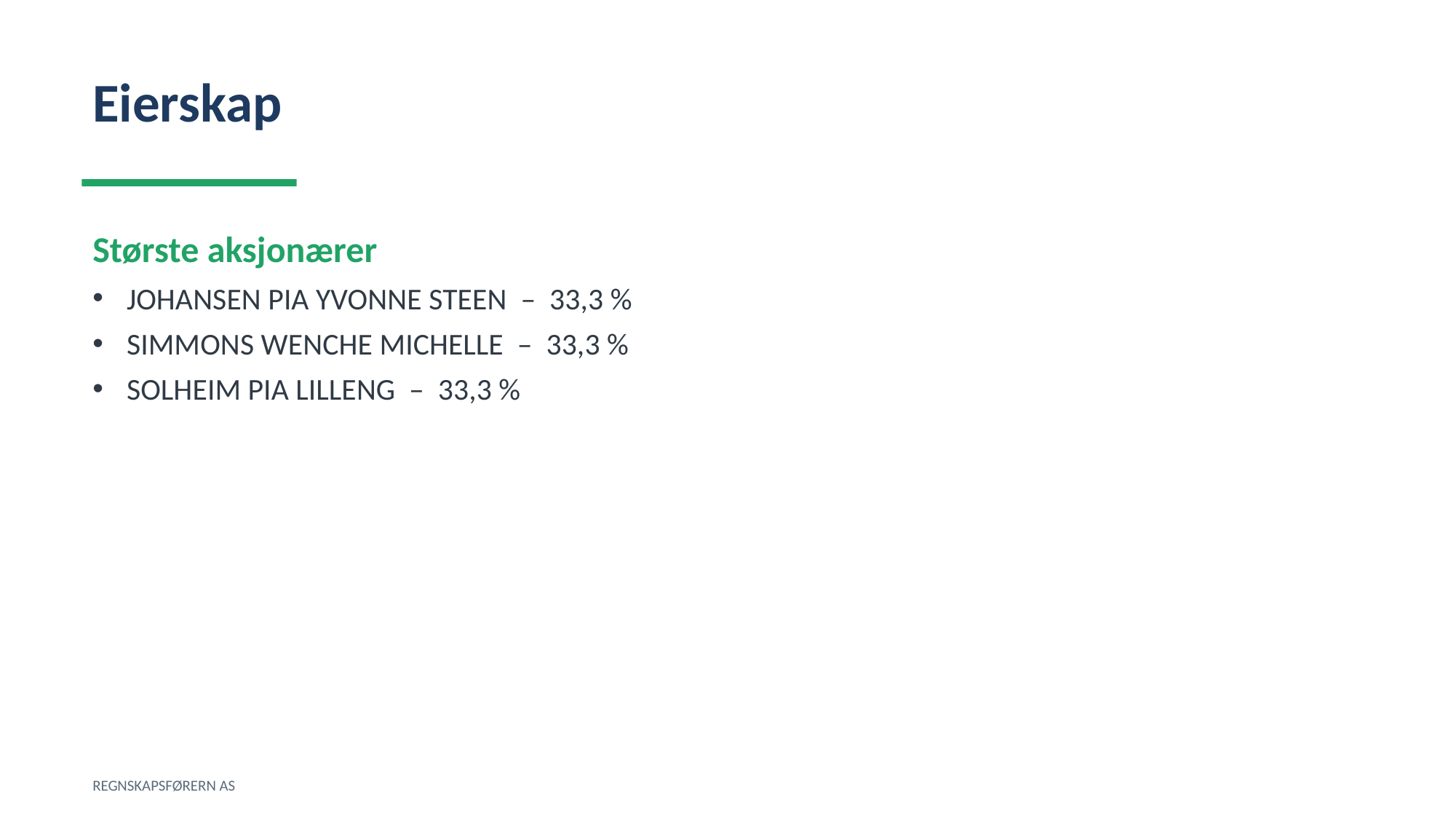

Eierskap

Største aksjonærer
JOHANSEN PIA YVONNE STEEN  –  33,3 %
SIMMONS WENCHE MICHELLE  –  33,3 %
SOLHEIM PIA LILLENG  –  33,3 %
REGNSKAPSFØRERN AS